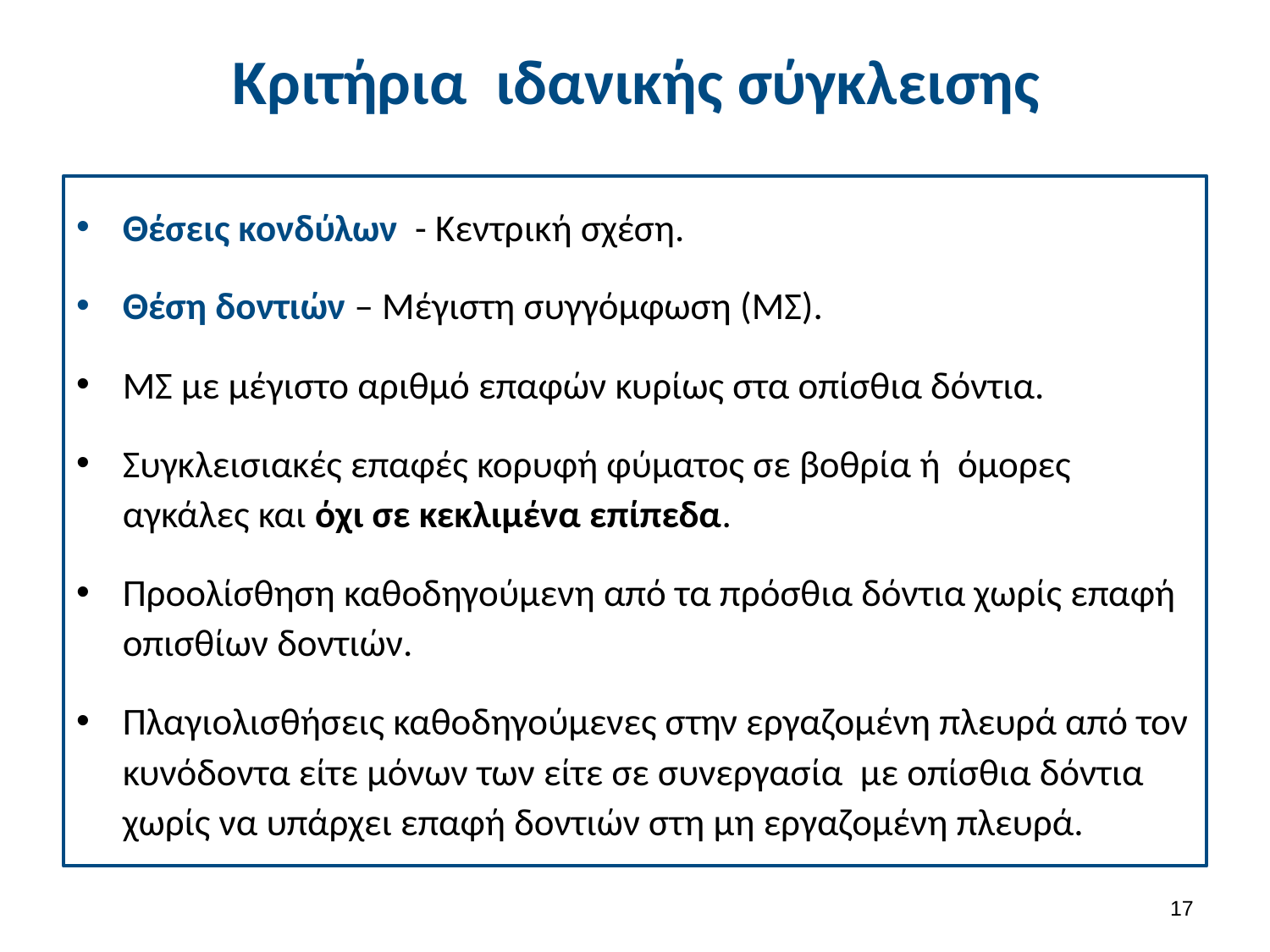

# Κριτήρια  ιδανικής σύγκλεισης
Θέσεις κονδύλων  - Κεντρική σχέση.
Θέση δοντιών – Μέγιστη συγγόμφωση (ΜΣ).
ΜΣ με μέγιστο αριθμό επαφών κυρίως στα οπίσθια δόντια.
Συγκλεισιακές επαφές κορυφή φύματος σε βοθρία ή  όμορες αγκάλες και όχι σε κεκλιμένα επίπεδα.
Προολίσθηση καθοδηγούμενη από τα πρόσθια δόντια χωρίς επαφή οπισθίων δοντιών.
Πλαγιολισθήσεις καθοδηγούμενες στην εργαζομένη πλευρά από τον κυνόδοντα είτε μόνων των είτε σε συνεργασία  με οπίσθια δόντια χωρίς να υπάρχει επαφή δοντιών στη μη εργαζομένη πλευρά.
17